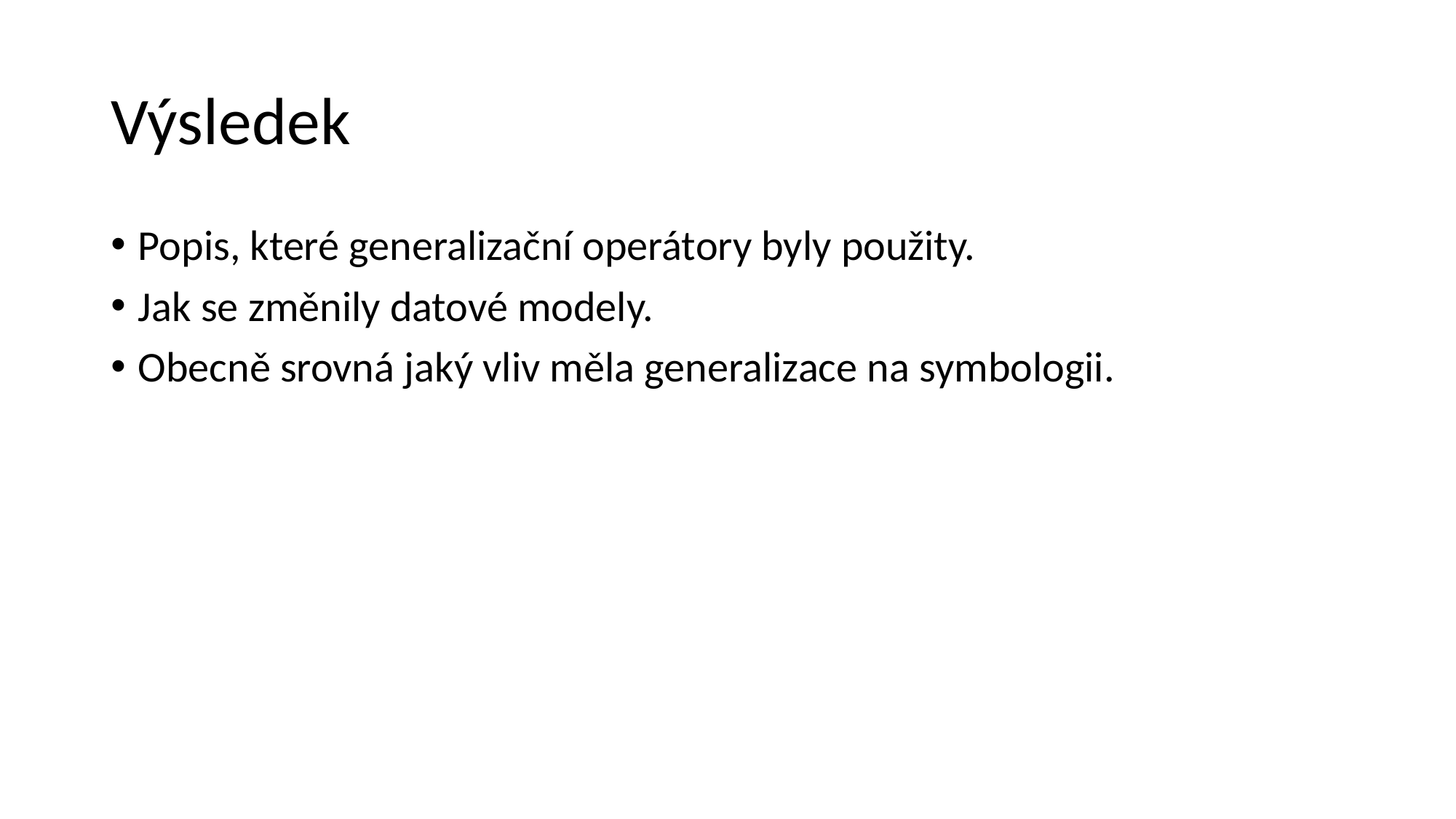

# Výsledek
Popis, které generalizační operátory byly použity.
Jak se změnily datové modely.
Obecně srovná jaký vliv měla generalizace na symbologii.